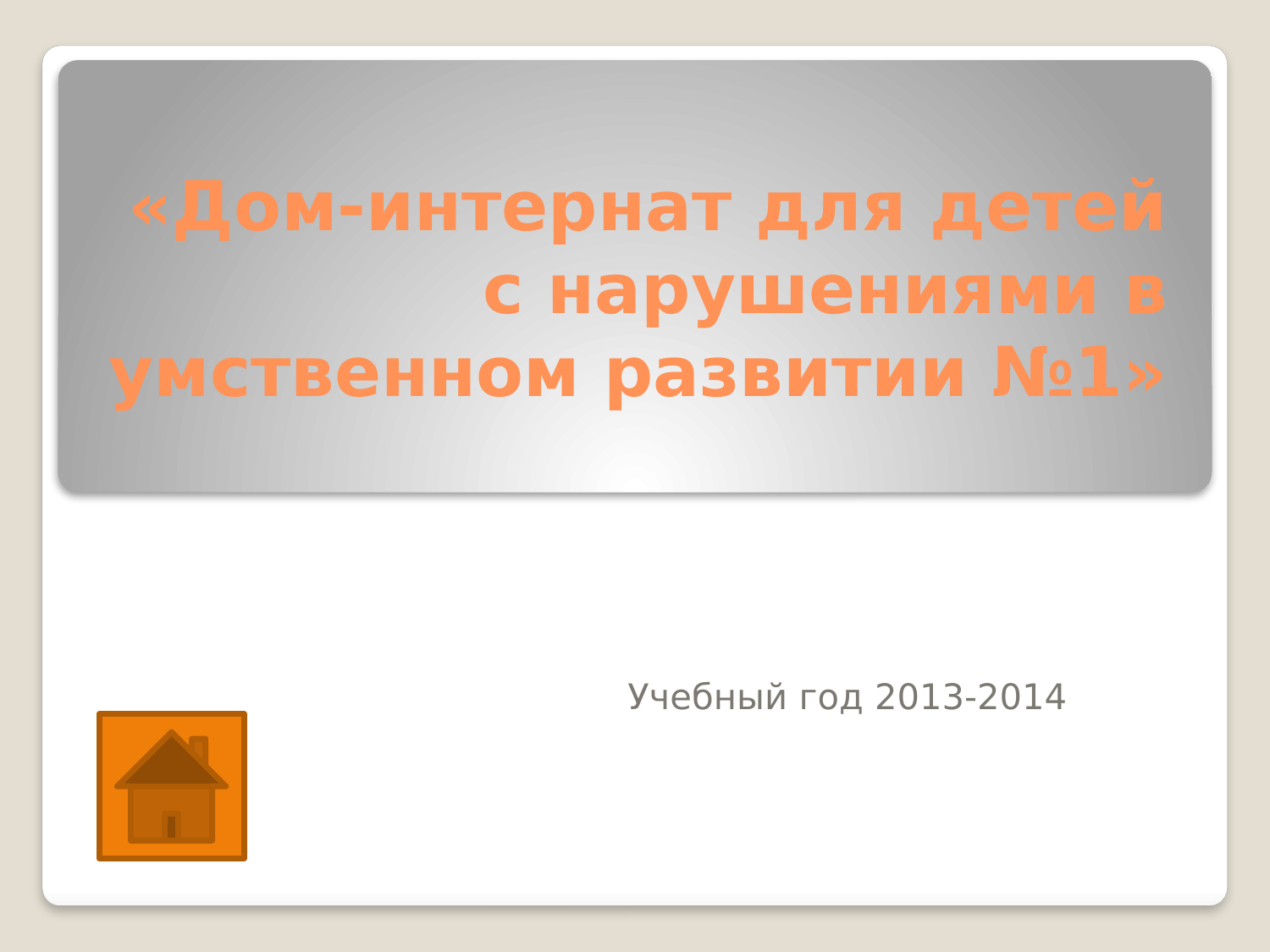

# «Дом-интернат для детей с нарушениями в умственном развитии №1»
Учебный год 2013-2014